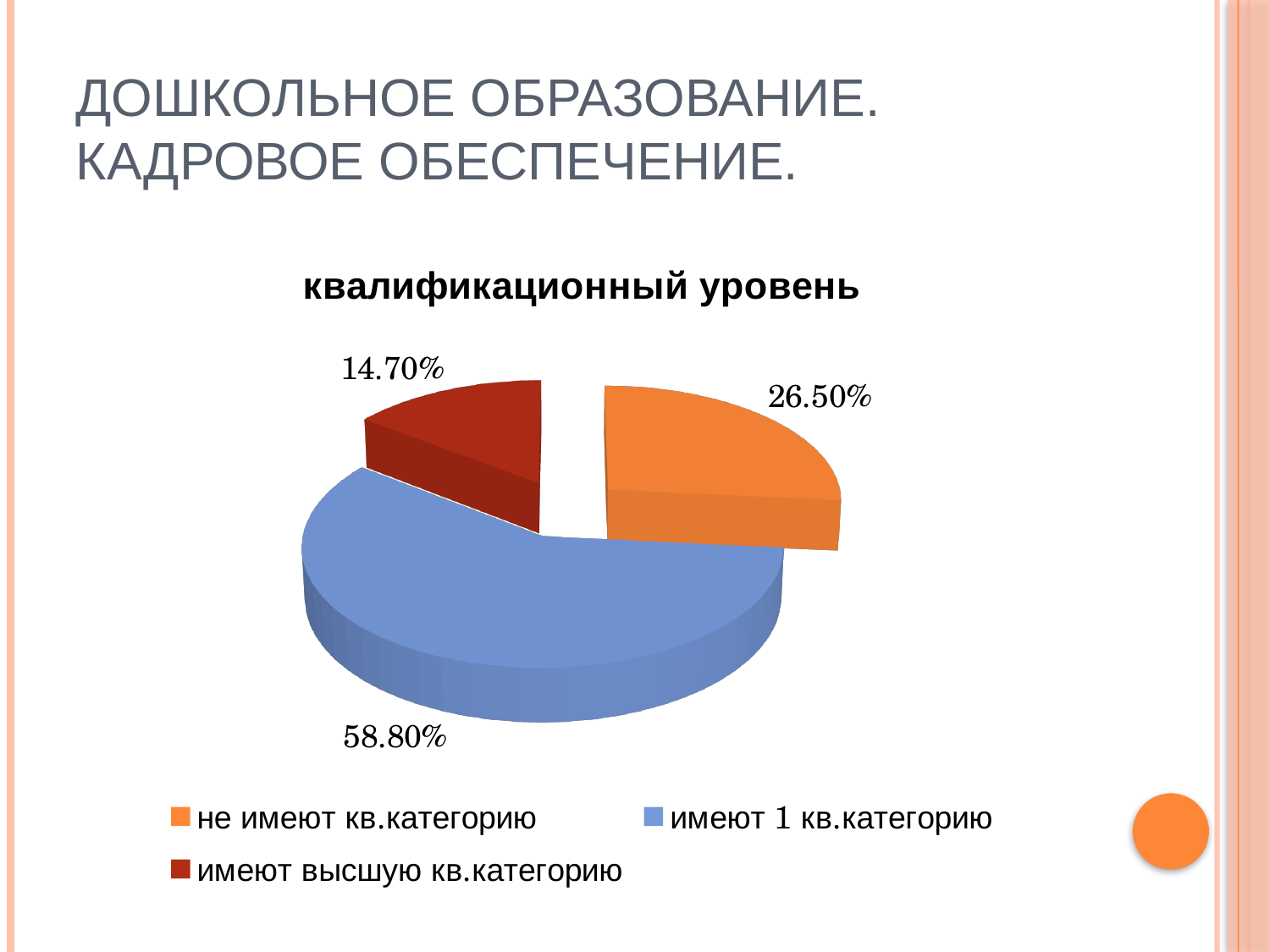

# Дошкольное образование. Кадровое обеспечение.

[unsupported chart]